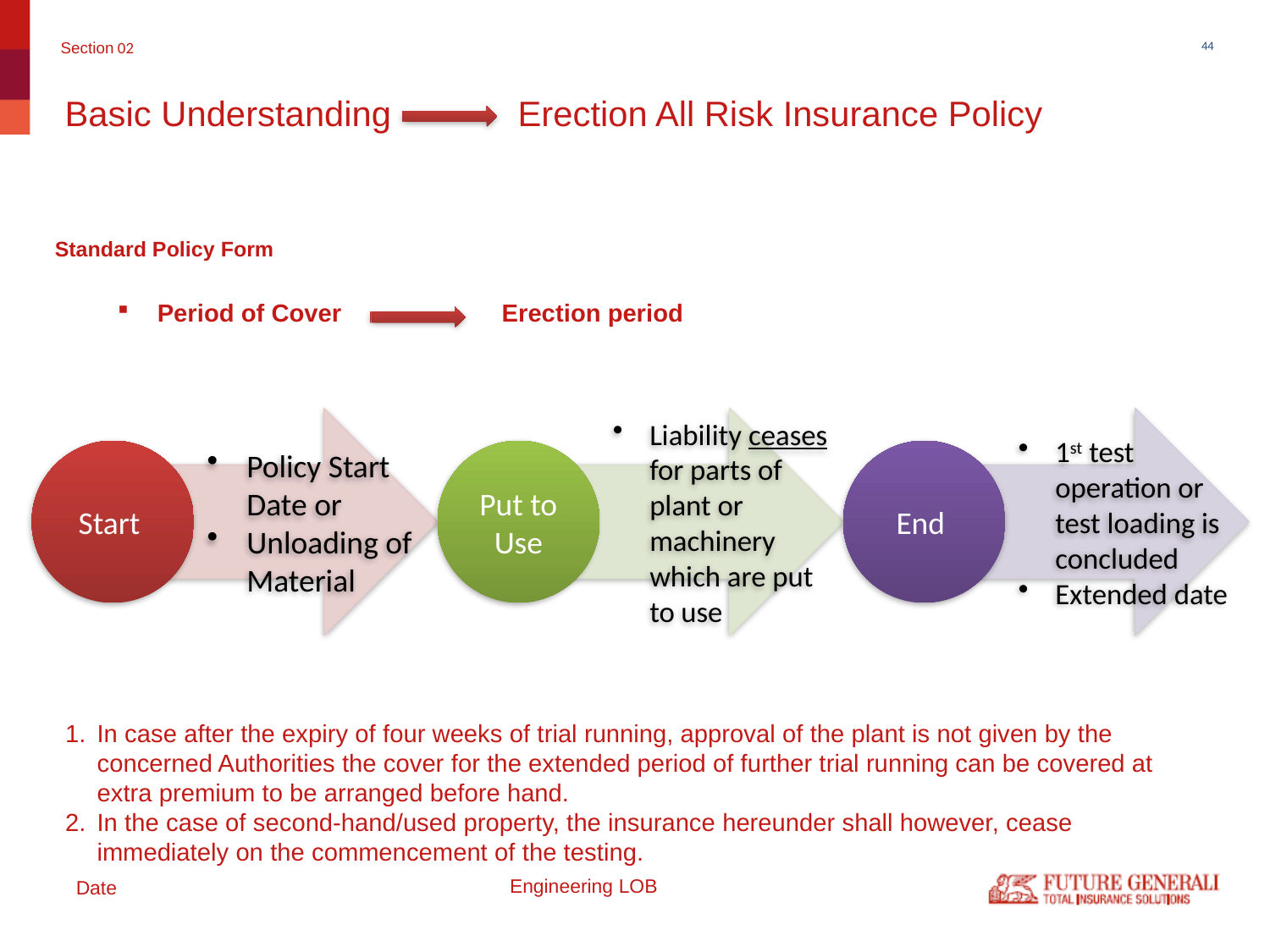

Section 02
44
Basic Understanding             Erection All Risk Insurance Policy

Period of Cover                       Erection period

Standard Policy Form

Start
Policy Start Date or
Unloading of Material
Put to Use
Liability ceases for parts of plant or machinery which are put to use
End
1st test operation or test loading is concluded
Extended date
In case after the expiry of four weeks of trial running, approval of the plant is not given by the concerned Authorities the cover for the extended period of further trial running can be covered at extra premium to be arranged before hand.
In the case of second-hand/used property, the insurance hereunder shall however, cease immediately on the commencement of the testing.

Engineering LOB
Date